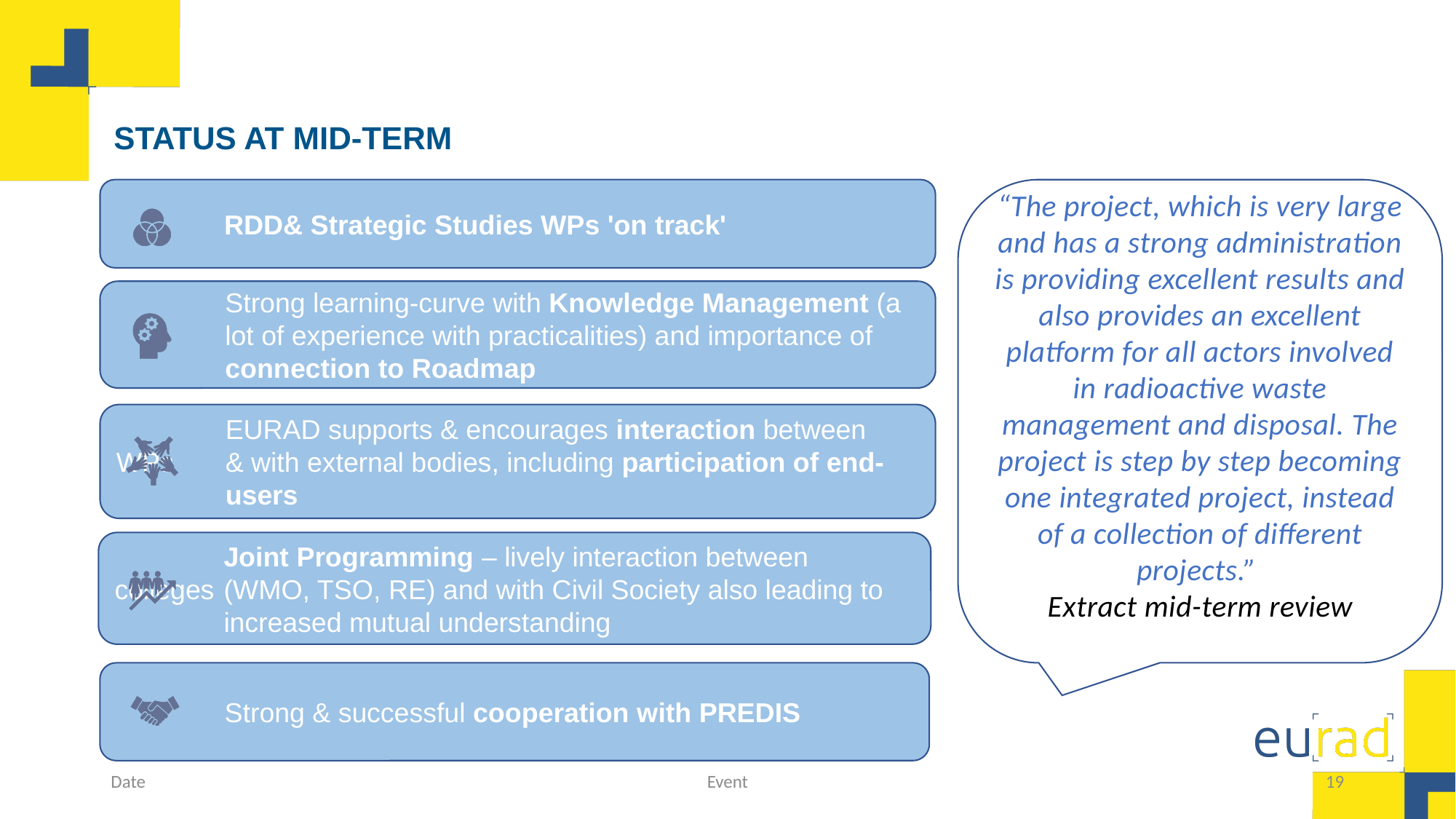

# Status at mid-term
	RDD& Strategic Studies WPs 'on track'

“The project, which is very large and has a strong administration is providing excellent results and also provides an excellent platform for all actors involved in radioactive waste management and disposal. The project is step by step becoming one integrated project, instead of a collection of different projects.”
Extract mid-term review

	Strong learning-curve with Knowledge Management (a 	lot of experience with practicalities) and importance of 	connection to Roadmap

	EURAD supports & encourages interaction between WPs 	& with external bodies, including participation of end-	users

	Joint Programming – lively interaction between colleges 	(WMO, TSO, RE) and with Civil Society also leading to 	increased mutual understanding

	Strong & successful cooperation with PREDIS

Date
Event
19